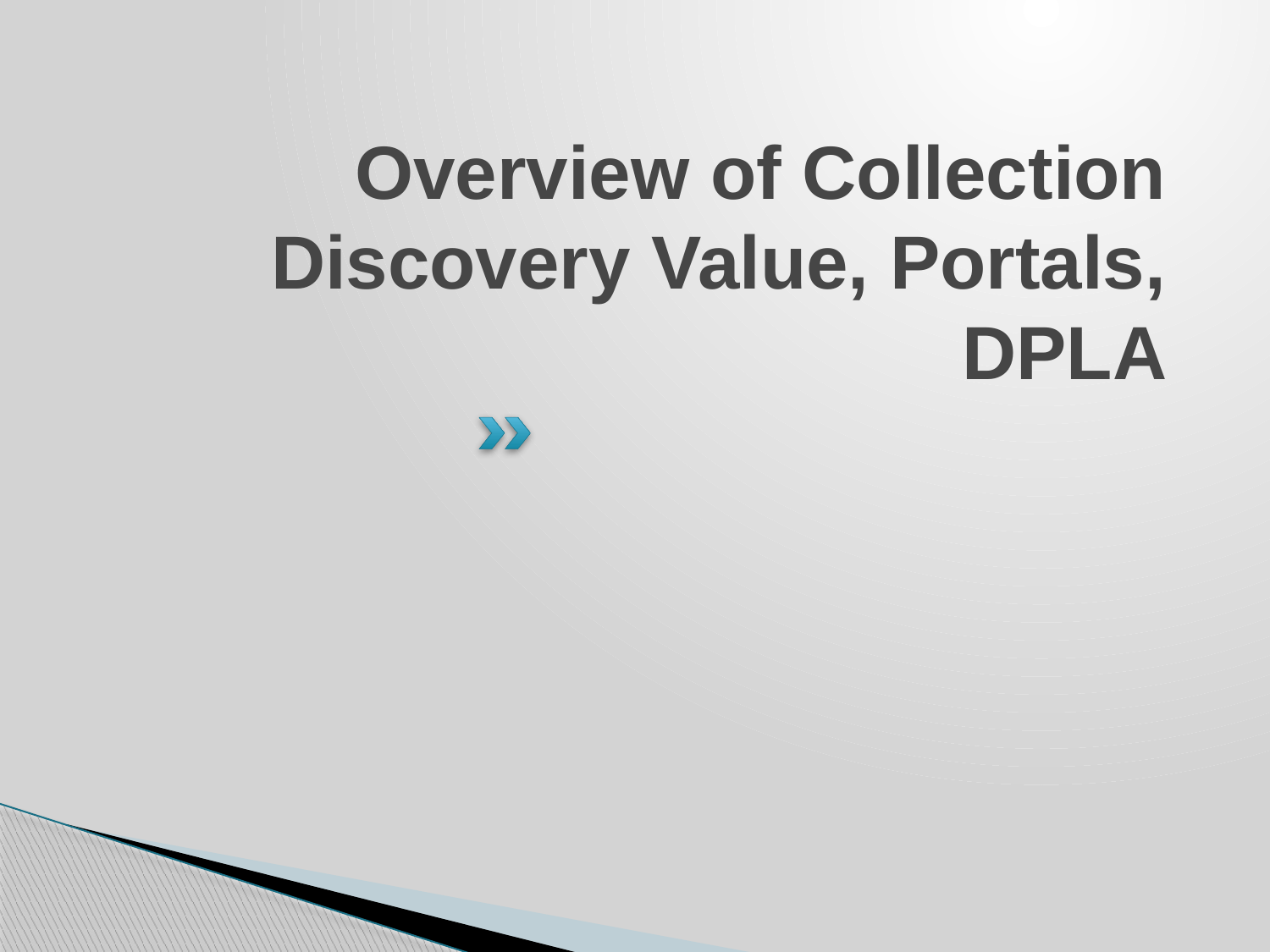

# Overview of Collection Discovery Value, Portals, DPLA